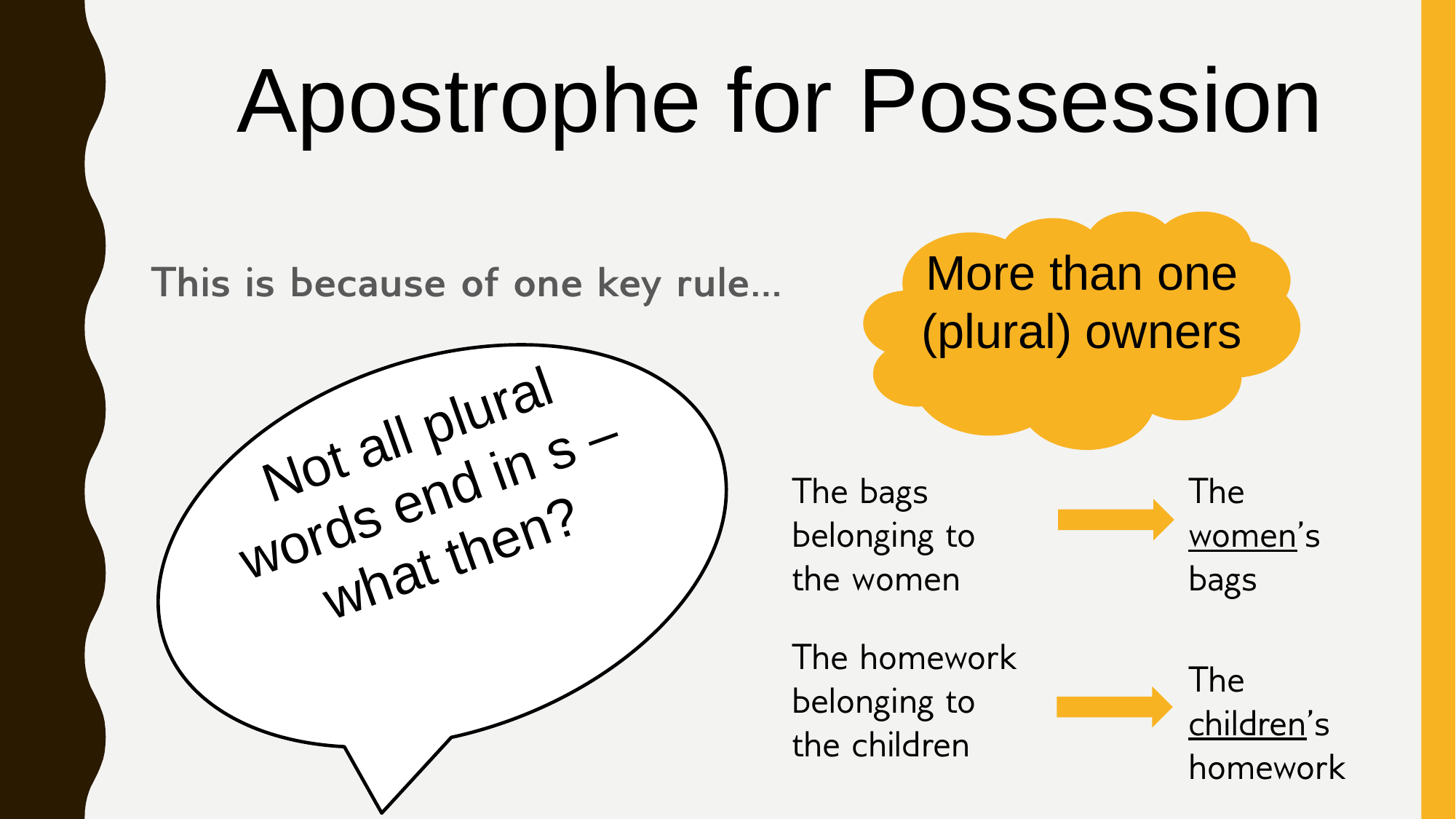

Apostrophe for Possession

More than one (plural) owners
This is because of one key rule…

Not all plural words end in s – what then?
The bags belonging to the women
The women’s bags

The homework belonging to the children
The children’s homework